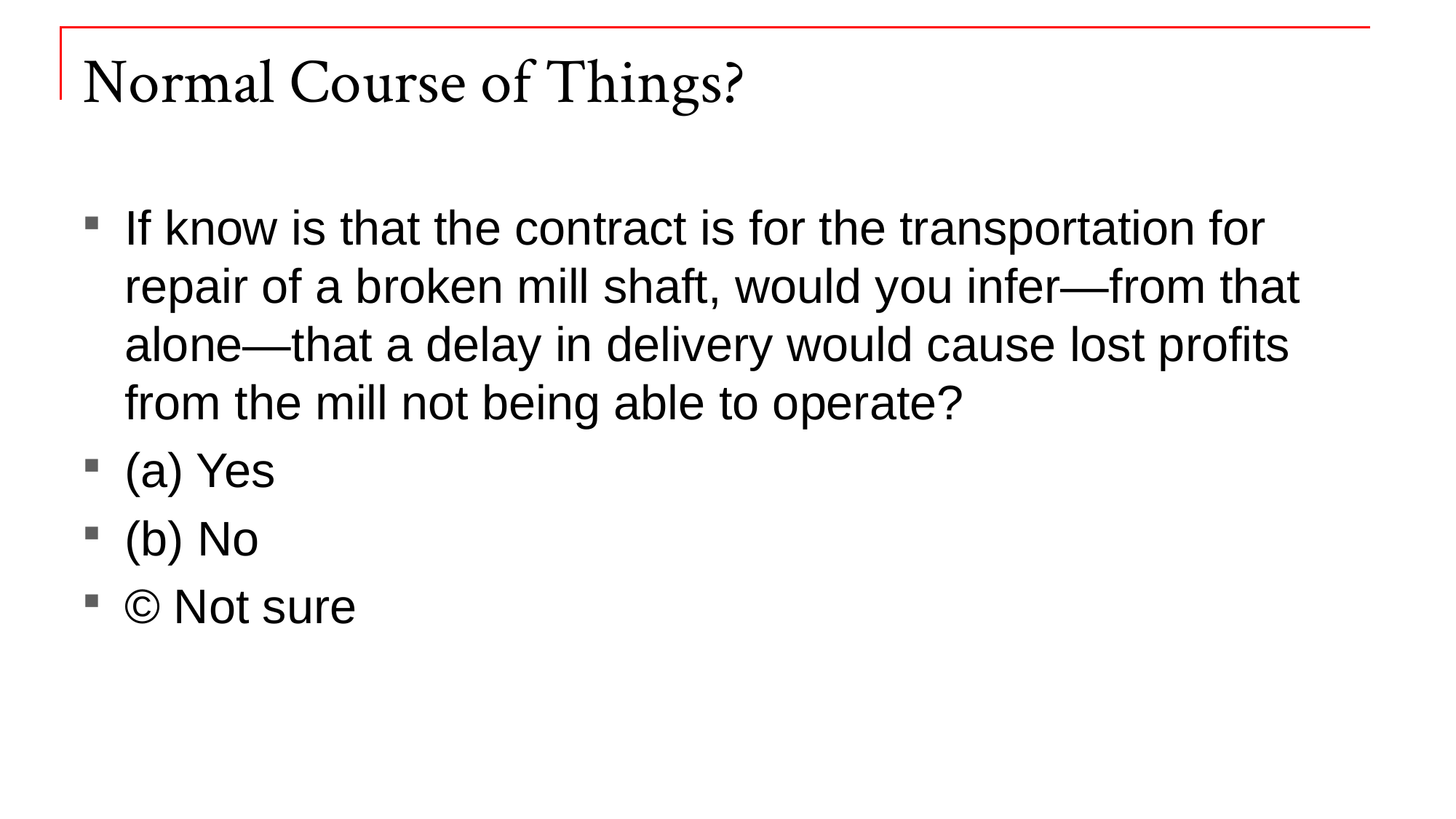

# Normal Course of Things?
If know is that the contract is for the transportation for repair of a broken mill shaft, would you infer—from that alone—that a delay in delivery would cause lost profits from the mill not being able to operate?
(a) Yes
(b) No
© Not sure